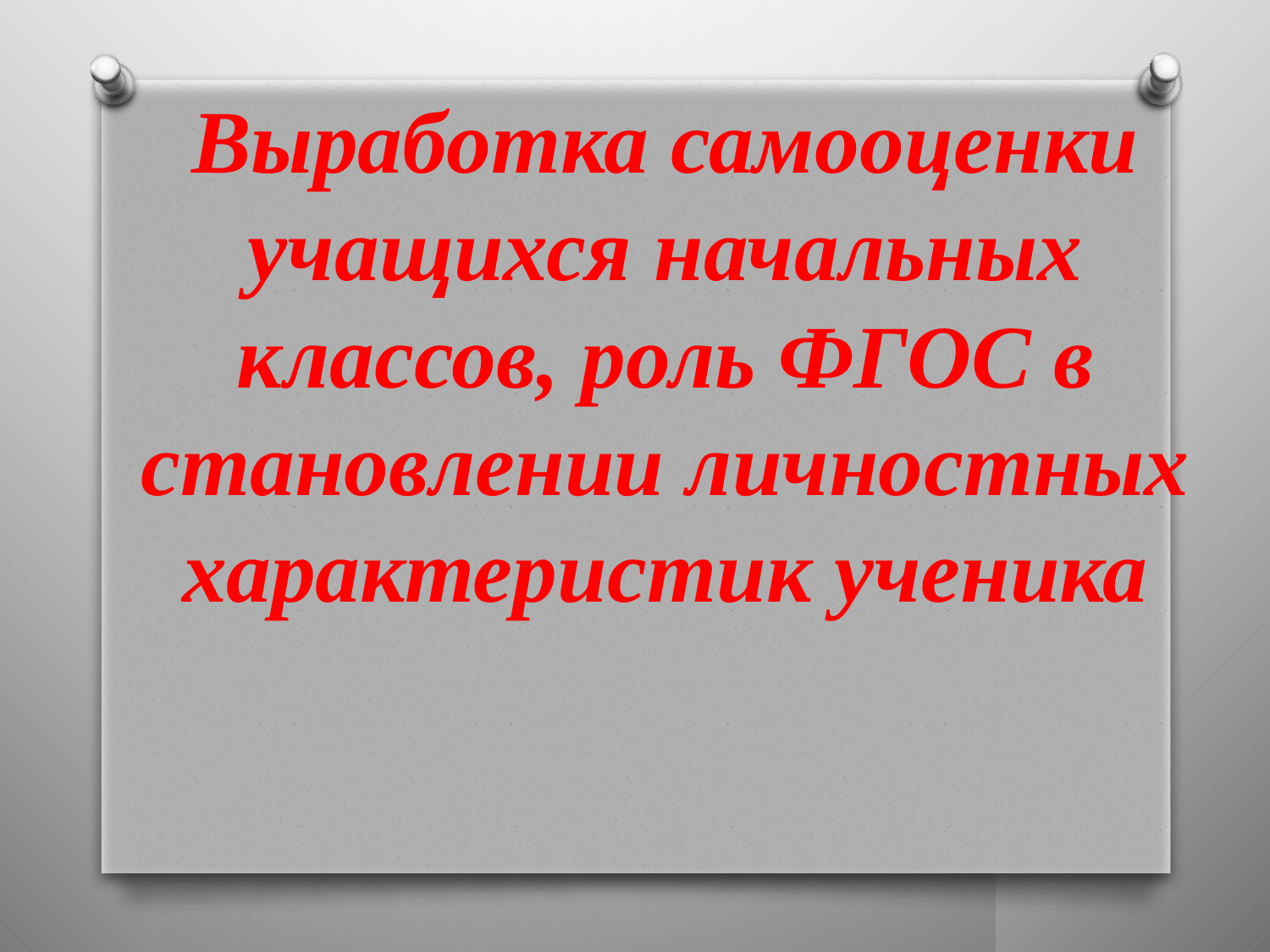

# Выработка самооценки учащихся начальных классов, роль ФГОС в становлении личностных характеристик ученика